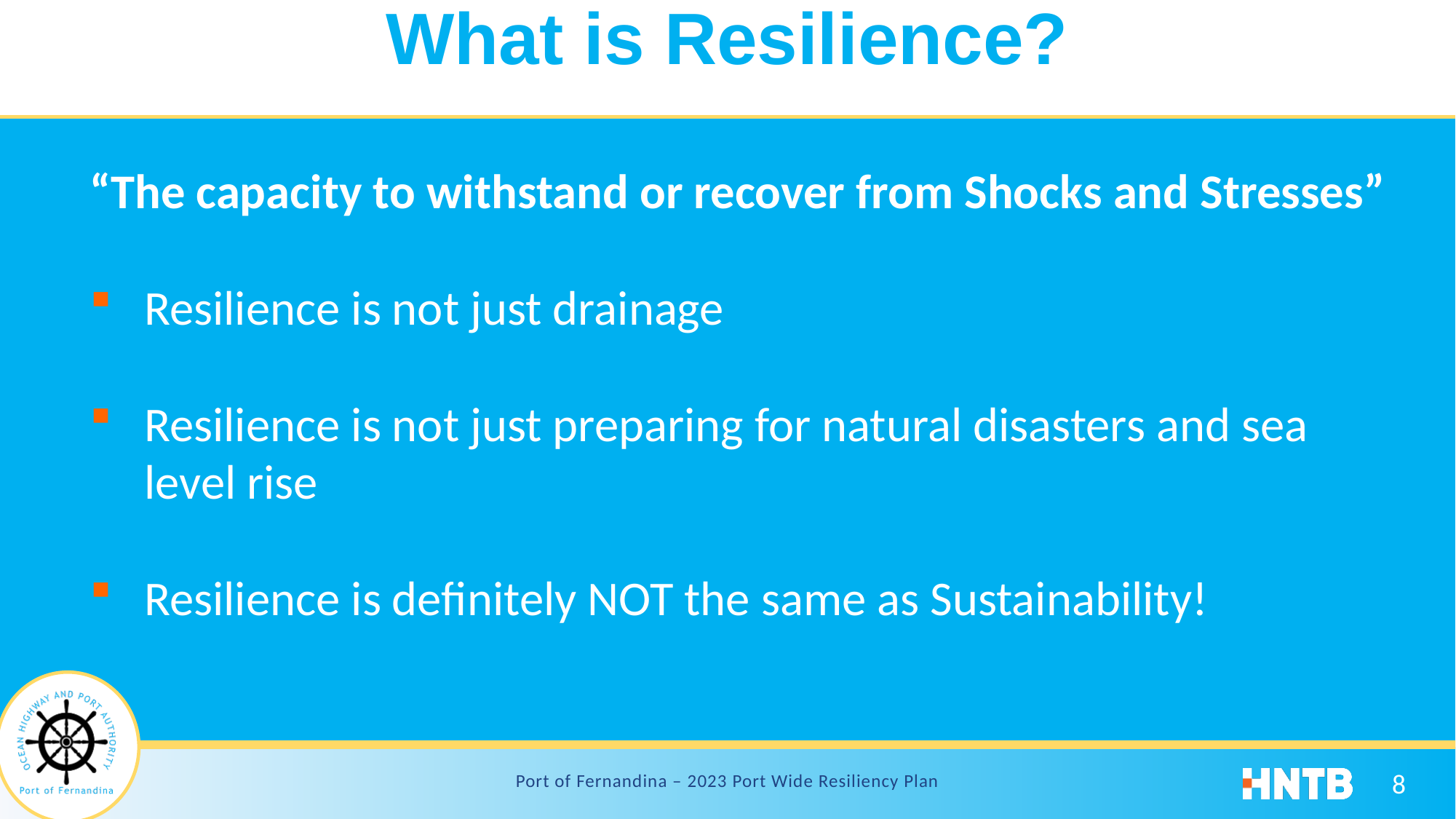

# What is Resilience?
“The capacity to withstand or recover from Shocks and Stresses”

Resilience is not just drainage

Resilience is not just preparing for natural disasters and sea level rise

Resilience is definitely NOT the same as Sustainability!